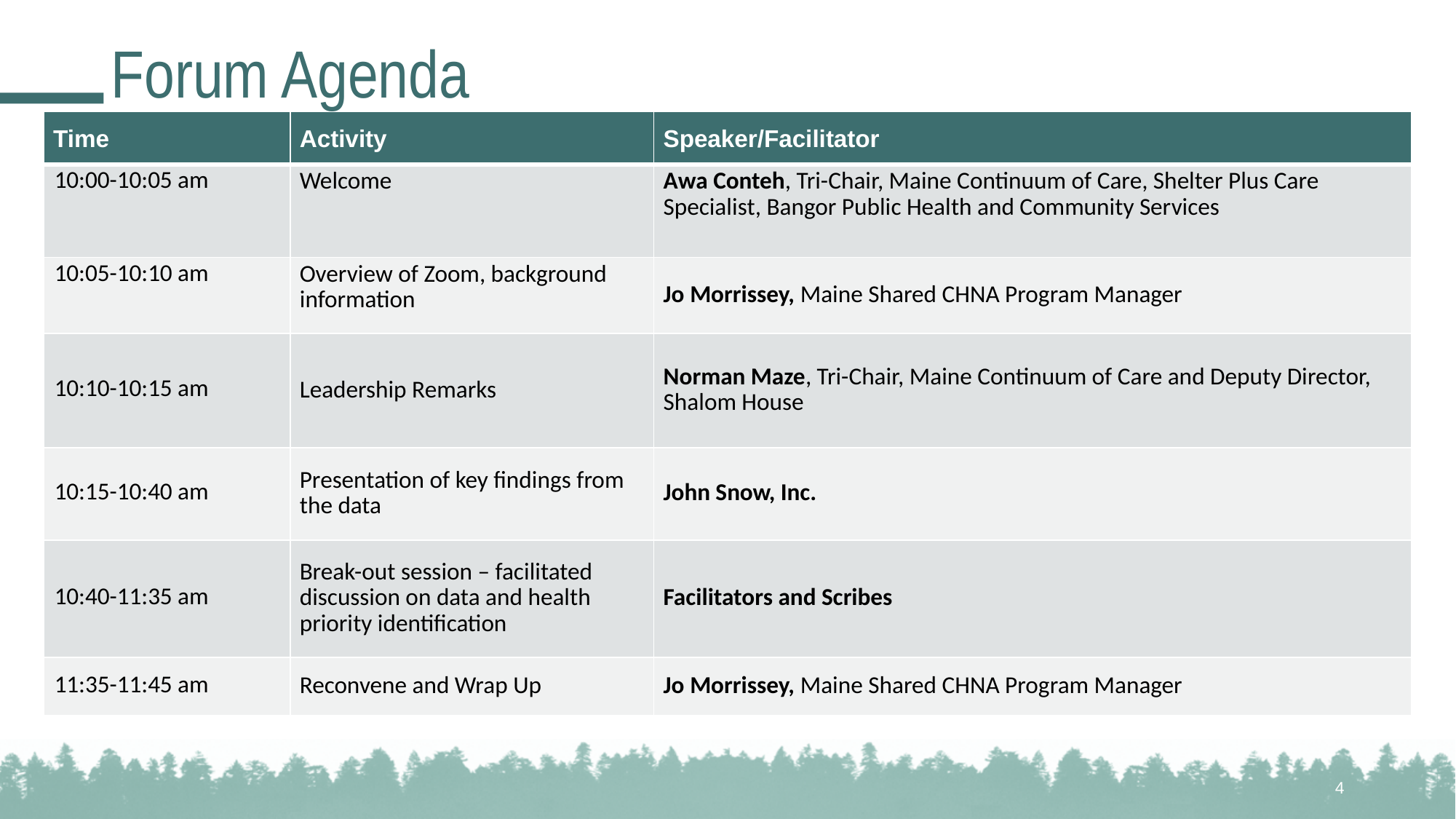

# Forum Agenda
| Time | Activity | Speaker/Facilitator |
| --- | --- | --- |
| 10:00-10:05 am | Welcome | Awa Conteh, Tri-Chair, Maine Continuum of Care, Shelter Plus Care Specialist, Bangor Public Health and Community Services |
| 10:05-10:10 am | Overview of Zoom, background information | Jo Morrissey, Maine Shared CHNA Program Manager |
| 10:10-10:15 am | Leadership Remarks | Norman Maze, Tri-Chair, Maine Continuum of Care and Deputy Director, Shalom House |
| 10:15-10:40 am | Presentation of key findings from the data | John Snow, Inc. |
| 10:40-11:35 am | Break-out session – facilitated discussion on data and health priority identification | Facilitators and Scribes |
| 11:35-11:45 am | Reconvene and Wrap Up | Jo Morrissey, Maine Shared CHNA Program Manager |
4